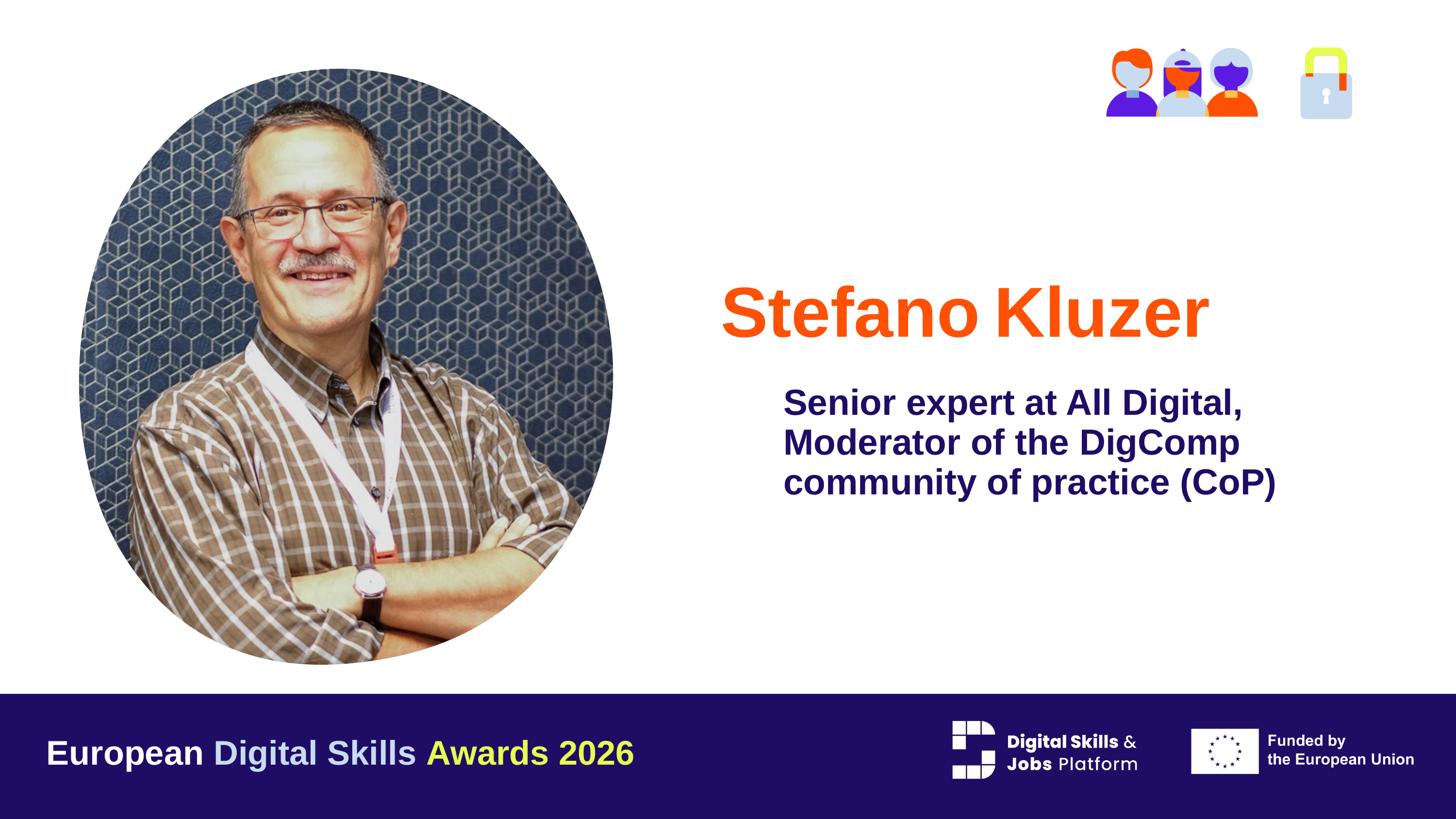

Stefano Kluzer

Senior expert at All Digital, Moderator of the DigComp community of practice (CoP)

European Digital Skills Awards 2026